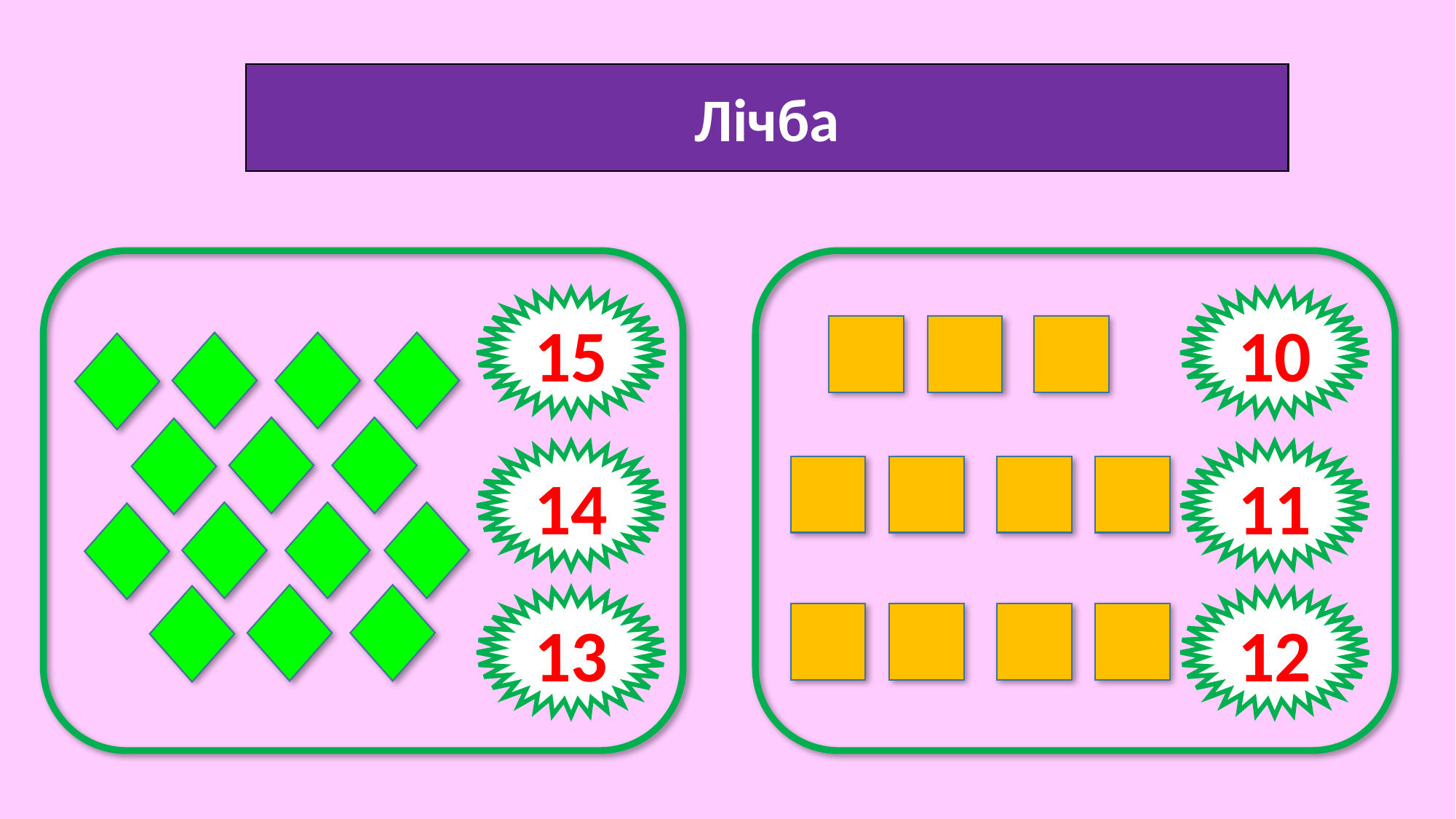

Лічба

15
10

14
11

13
12